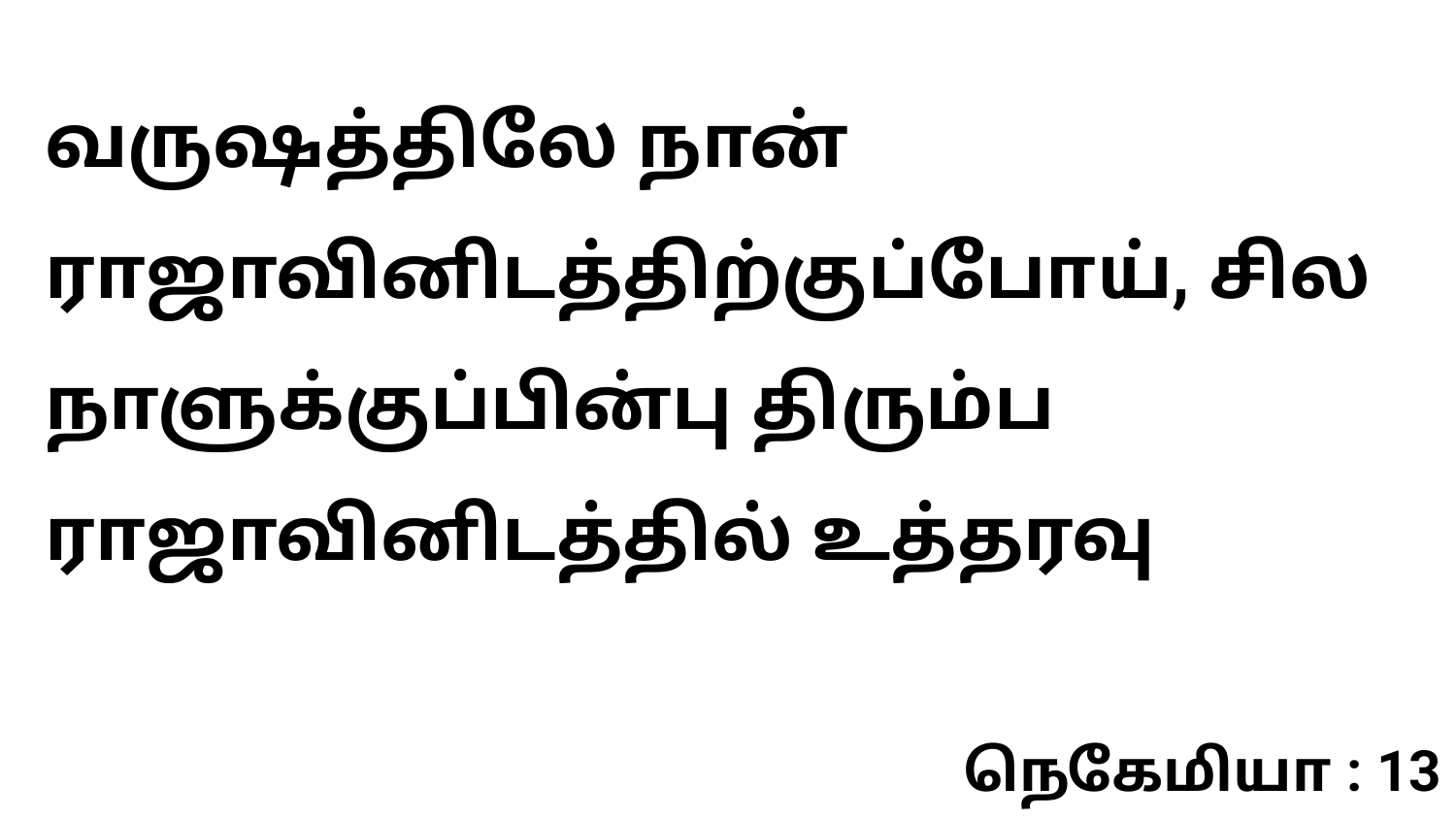

வருஷத்திலே நான் ராஜாவினிடத்திற்குப்போய், சில நாளுக்குப்பின்பு திரும்ப ராஜாவினிடத்தில் உத்தரவு
நெகேமியா : 13